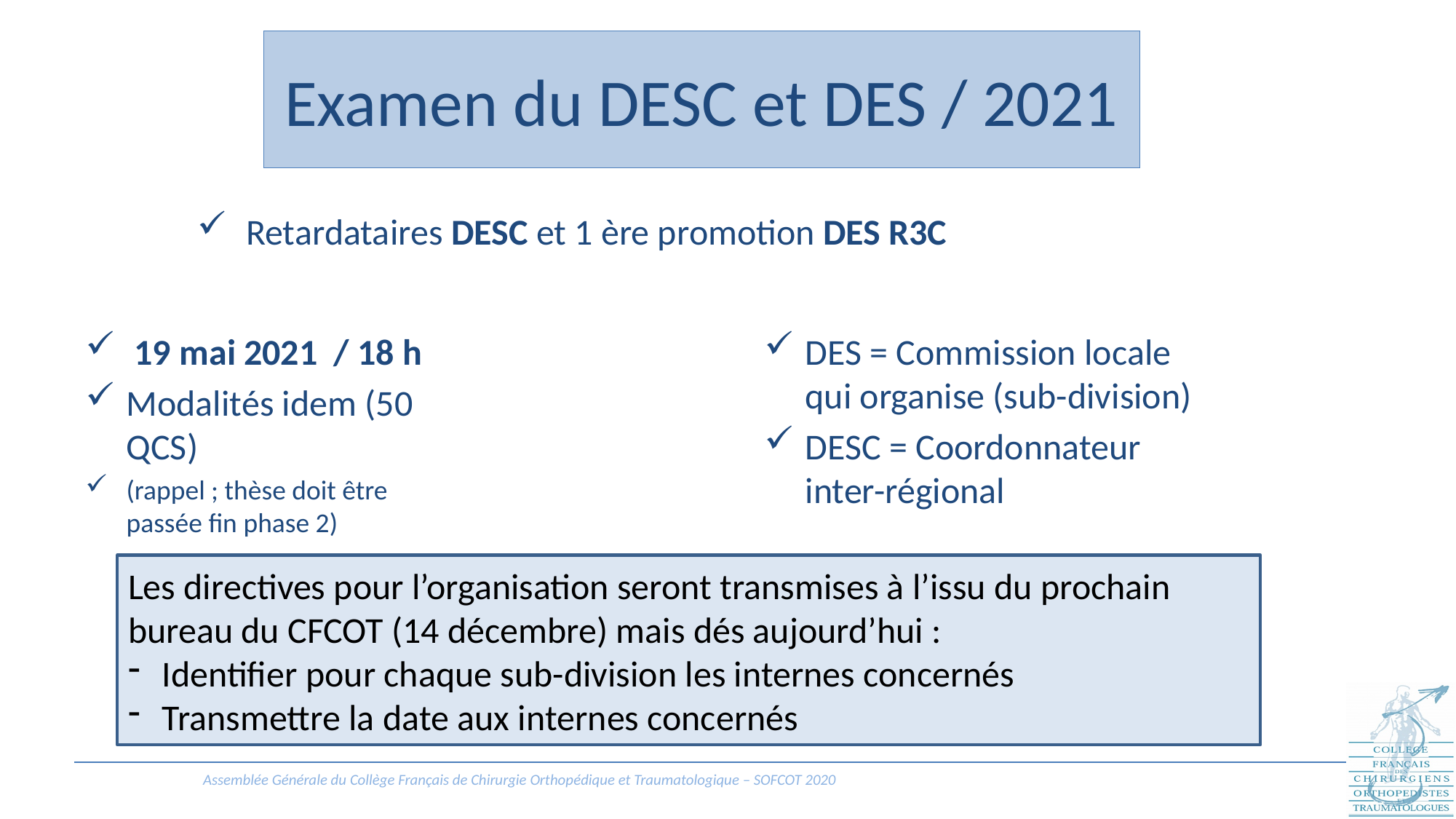

# Examen du DESC et DES / 2021
 Retardataires DESC et 1 ère promotion DES R3C
 19 mai 2021  / 18 h
Modalités idem (50 QCS)
(rappel ; thèse doit être passée fin phase 2)

DES = Commission locale qui organise (sub-division)
DESC = Coordonnateur inter-régional

Les directives pour l’organisation seront transmises à l’issu du prochain bureau du CFCOT (14 décembre) mais dés aujourd’hui :
Identifier pour chaque sub-division les internes concernés
Transmettre la date aux internes concernés